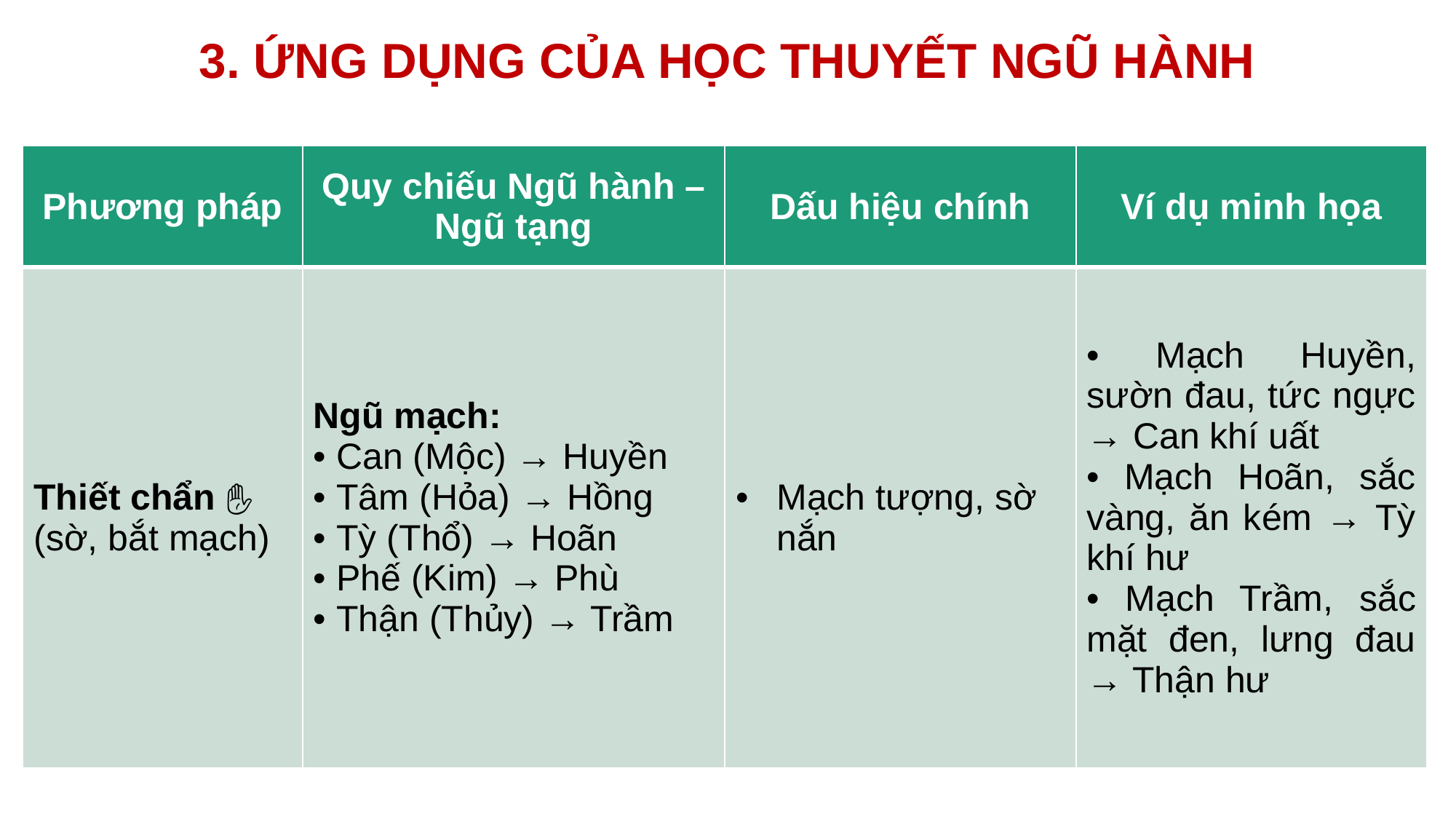

# 3. ỨNG DỤNG CỦA HỌC THUYẾT NGŨ HÀNH
| Phương pháp | Quy chiếu Ngũ hành – Ngũ tạng | Dấu hiệu chính | Ví dụ minh họa |
| --- | --- | --- | --- |
| Thiết chẩn ✋ (sờ, bắt mạch) | Ngũ mạch: • Can (Mộc) → Huyền • Tâm (Hỏa) → Hồng • Tỳ (Thổ) → Hoãn • Phế (Kim) → Phù • Thận (Thủy) → Trầm | Mạch tượng, sờ nắn | • Mạch Huyền, sườn đau, tức ngực → Can khí uất • Mạch Hoãn, sắc vàng, ăn kém → Tỳ khí hư • Mạch Trầm, sắc mặt đen, lưng đau → Thận hư |